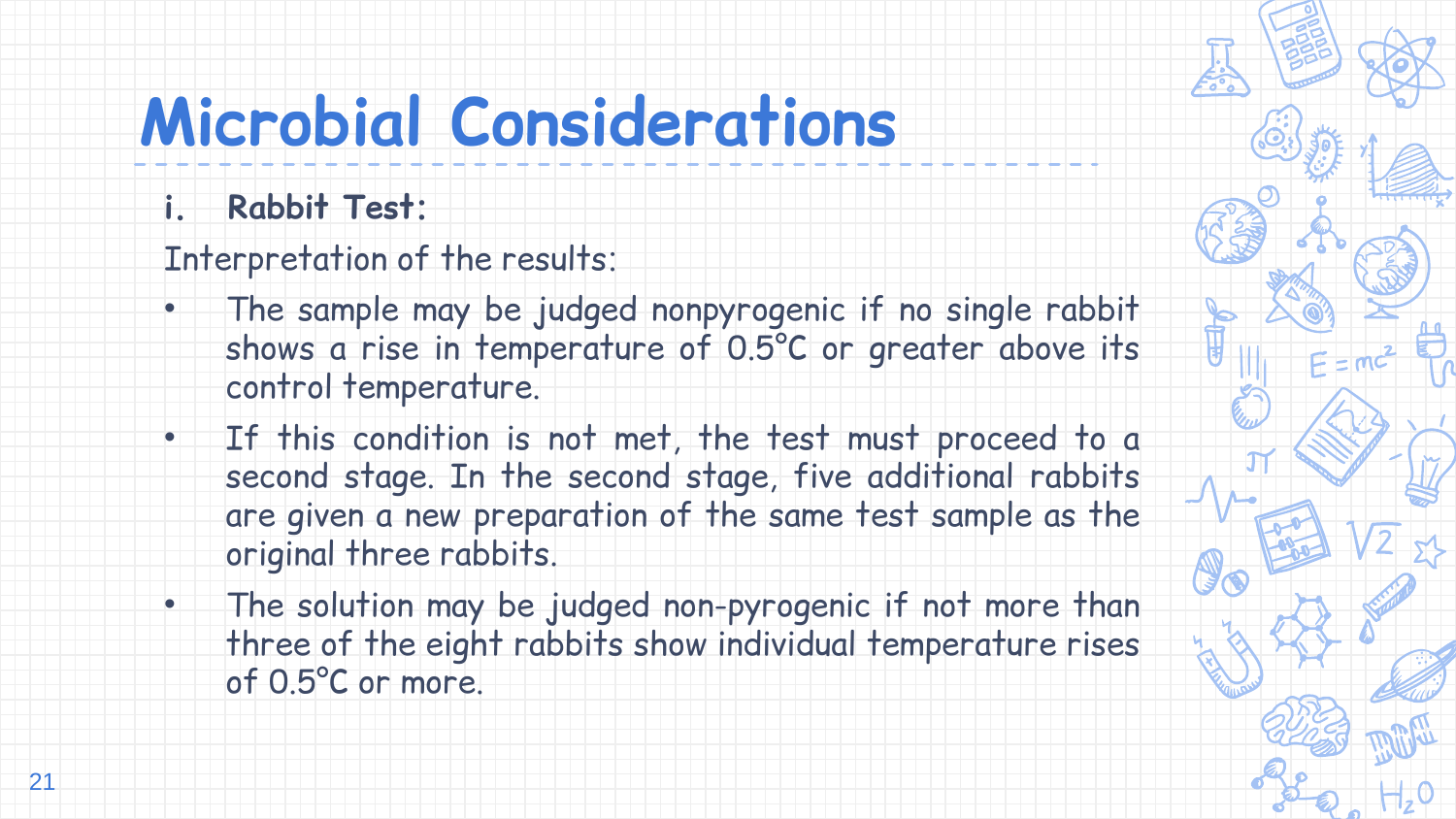

# Microbial Considerations
Rabbit Test:
Interpretation of the results:
The sample may be judged nonpyrogenic if no single rabbit shows a rise in temperature of 0.5°C or greater above its control temperature.
If this condition is not met, the test must proceed to a second stage. In the second stage, five additional rabbits are given a new preparation of the same test sample as the original three rabbits.
The solution may be judged non-pyrogenic if not more than three of the eight rabbits show individual temperature rises of 0.5°C or more.

21